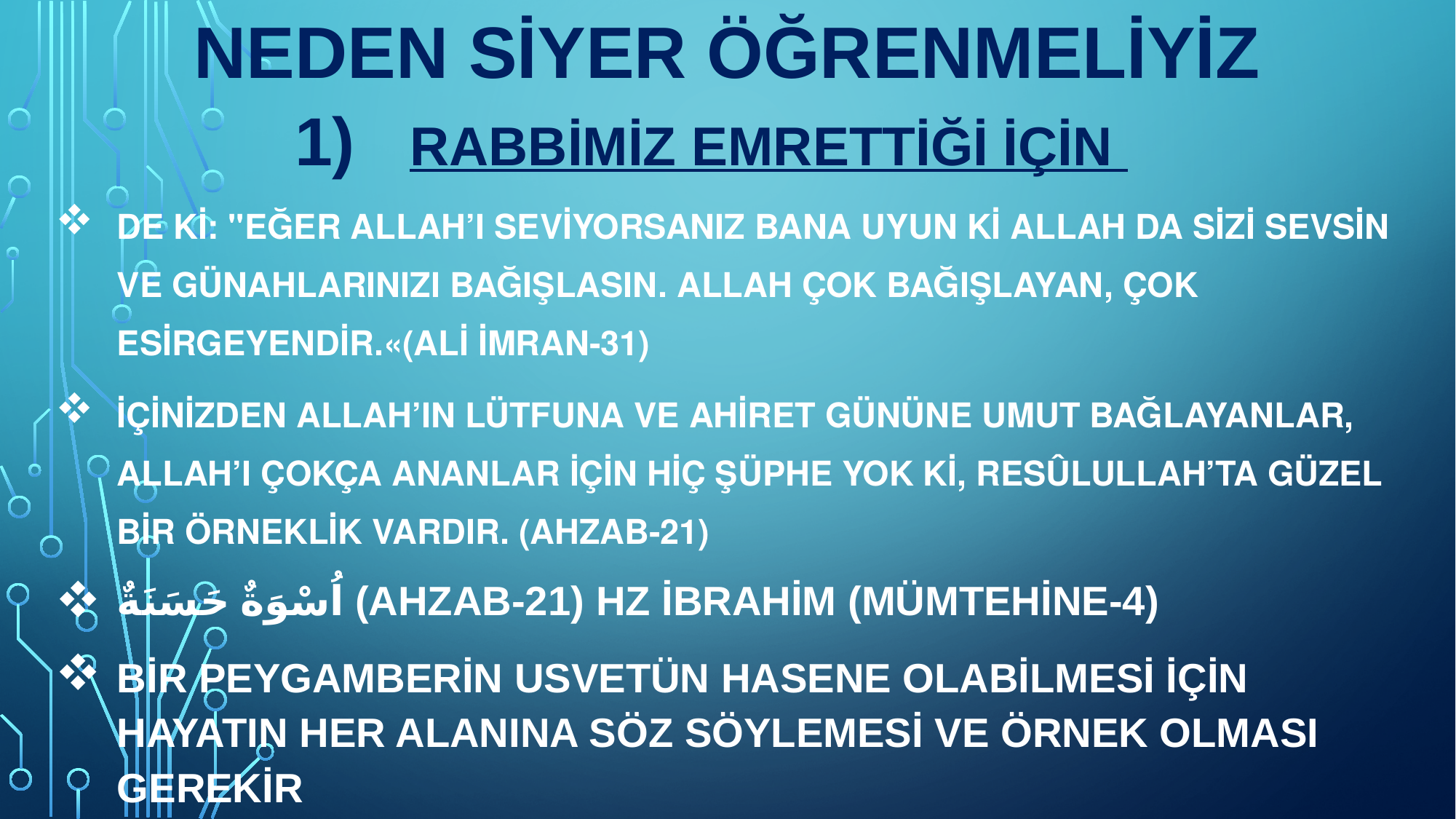

# NEDEN SİYER ÖĞRENMELİYİZ
RABBİMİZ EMRETTİĞİ İÇİN
De ki: "Eğer Allah’ı seviyorsanız bana uyun ki Allah da sizi sevsin ve günahlarınızı bağışlasın. Allah çok bağışlayan, çok esirgeyendir.«(ali imran-31)
İçinizden Allah’ın lütfuna ve ahiret gününe umut bağlayanlar, Allah’ı çokça ananlar için hiç şüphe yok ki, Resûlullah’ta güzel bir örneklik vardır. (AHZAB-21)
اُسْوَةٌ حَسَنَةٌ (AHZAB-21) HZ İBRAHİM (MÜMTEHİNE-4)
BİR PEYGAMBERİN USVETÜN HASENE OLABİLMESİ İÇİN HAYATIN HER ALANINA SÖZ SÖYLEMESİ VE ÖRNEK OLMASI GEREKİR